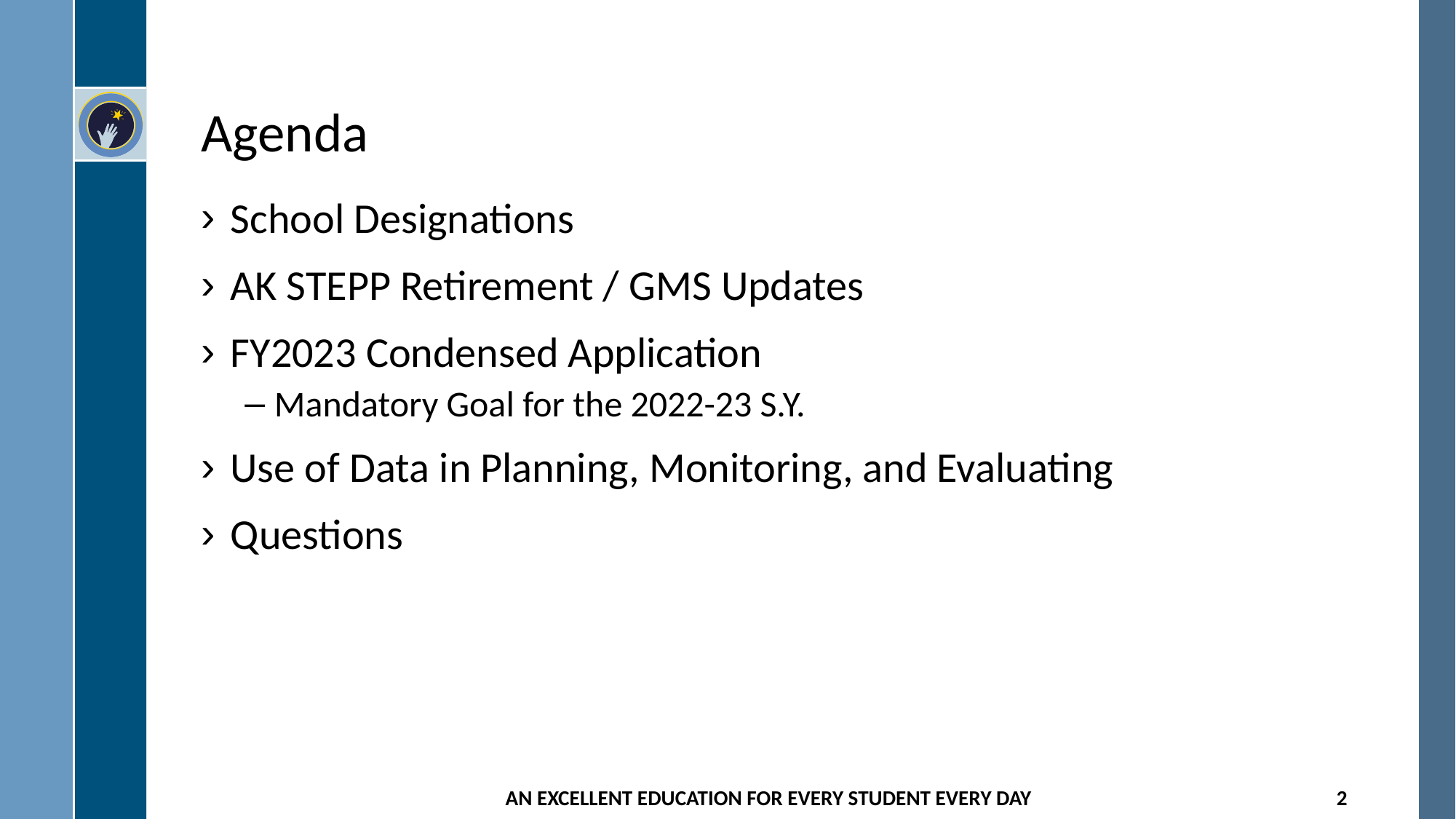

# Agenda
School Designations
AK STEPP Retirement / GMS Updates
FY2023 Condensed Application
Mandatory Goal for the 2022-23 S.Y.
Use of Data in Planning, Monitoring, and Evaluating
Questions
AN EXCELLENT EDUCATION FOR EVERY STUDENT EVERY DAY
2